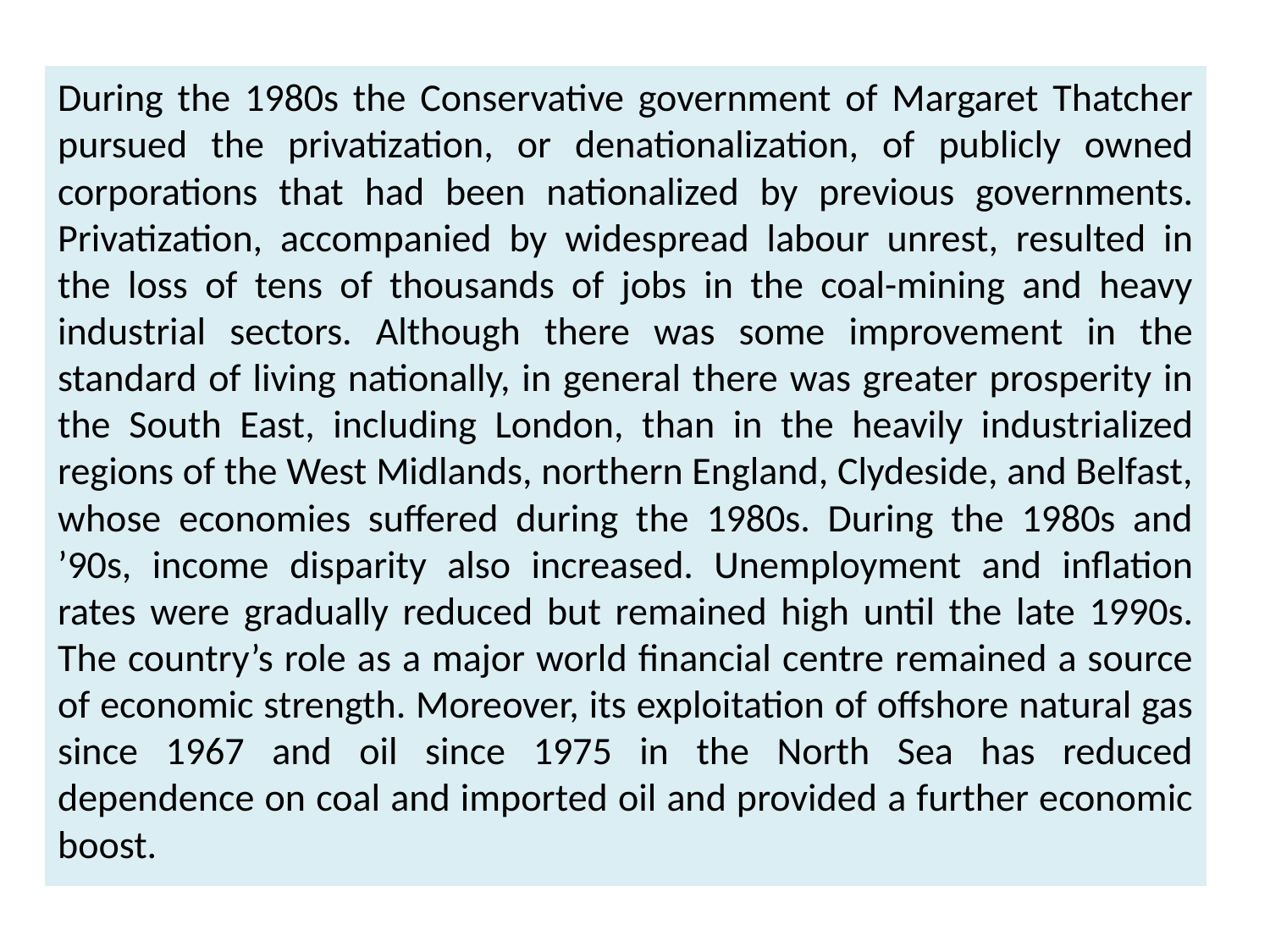

During the 1980s the Conservative government of Margaret Thatcher pursued the privatization, or denationalization, of publicly owned corporations that had been nationalized by previous governments. Privatization, accompanied by widespread labour unrest, resulted in the loss of tens of thousands of jobs in the coal-mining and heavy industrial sectors. Although there was some improvement in the standard of living nationally, in general there was greater prosperity in the South East, including London, than in the heavily industrialized regions of the West Midlands, northern England, Clydeside, and Belfast, whose economies suffered during the 1980s. During the 1980s and ’90s, income disparity also increased. Unemployment and inflation rates were gradually reduced but remained high until the late 1990s. The country’s role as a major world financial centre remained a source of economic strength. Moreover, its exploitation of offshore natural gas since 1967 and oil since 1975 in the North Sea has reduced dependence on coal and imported oil and provided a further economic boost.